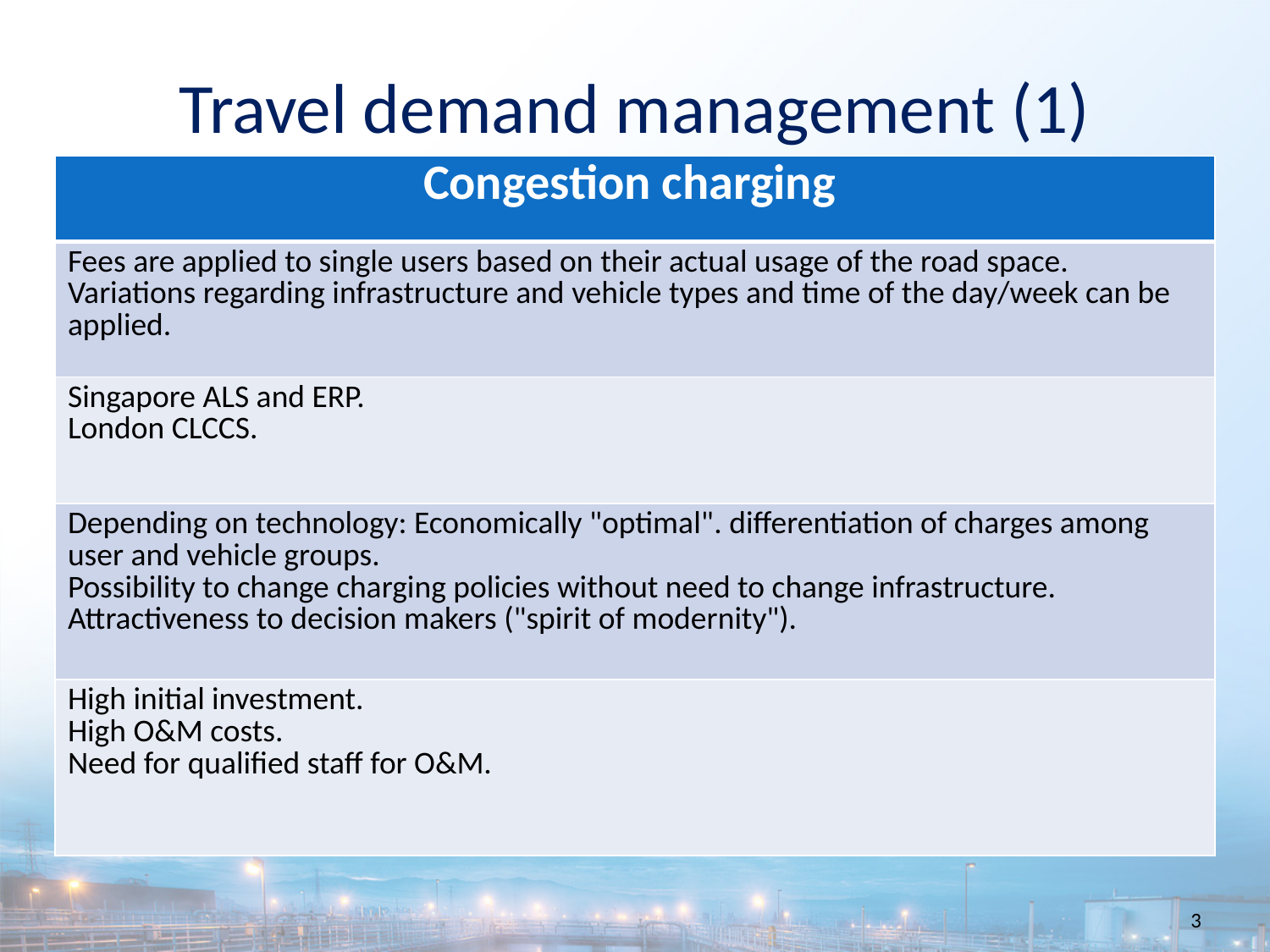

Travel demand management (1)
| Congestion charging |
| --- |
| Fees are applied to single users based on their actual usage of the road space. Variations regarding infrastructure and vehicle types and time of the day/week can be applied. |
| Singapore ALS and ERP. London CLCCS. |
| Depending on technology: Economically "optimal". differentiation of charges among user and vehicle groups. Possibility to change charging policies without need to change infrastructure. Attractiveness to decision makers ("spirit of modernity"). |
| High initial investment. High O&M costs. Need for qualified staff for O&M. |
3